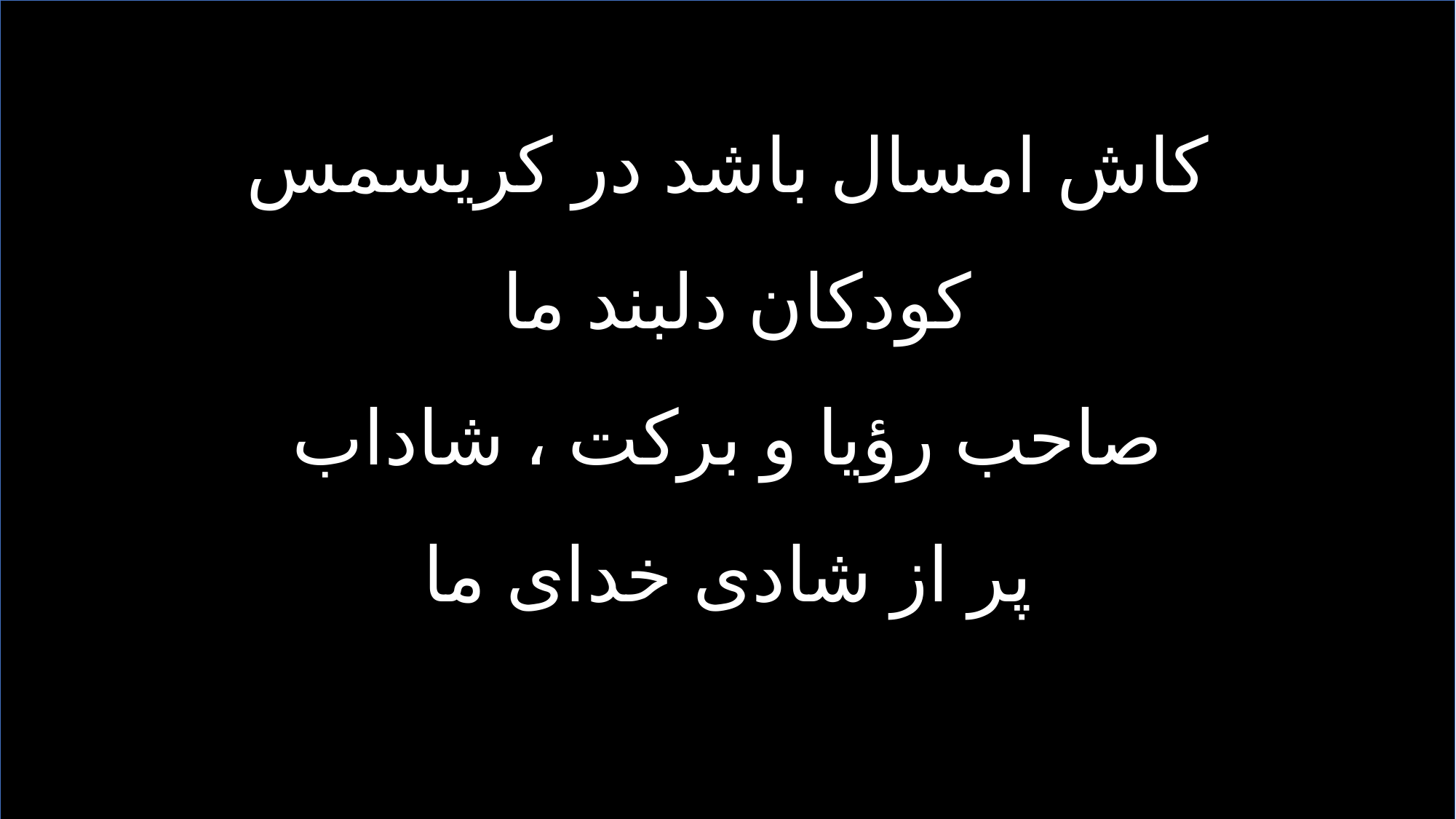

کاش امسال باشد در کریسمس
کودکان دلبند ما
صاحب رؤیا و برکت ، شاداب
پر از شادی خدای ما